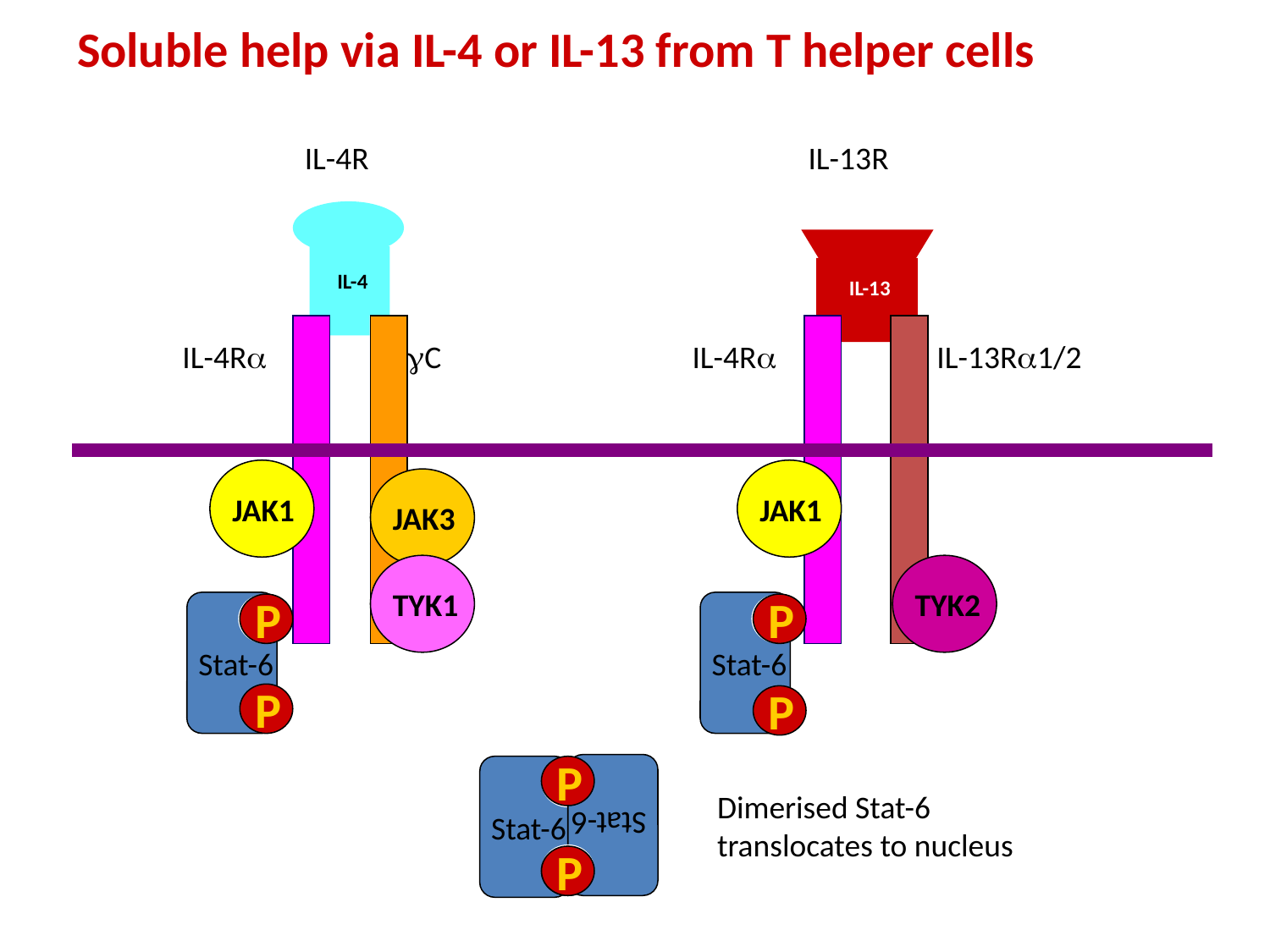

Soluble help via IL-4 or IL-13 from T helper cells

IL-4R
IL-13R

IL-4

IL-13

IL-4

IL-13
IL-4Rα
gC
IL-4Rα
IL-13Rα1/2

JAK1

JAK1

JAK3

TYK1

TYK2
P

Stat-6
P

Stat-6
P

P

P

P

P

Stat-6
P

P

Stat-6
P

P

Stat-6
P

P

Stat-6
P

Stat-6
Dimerised Stat-6
translocates to nucleus
P